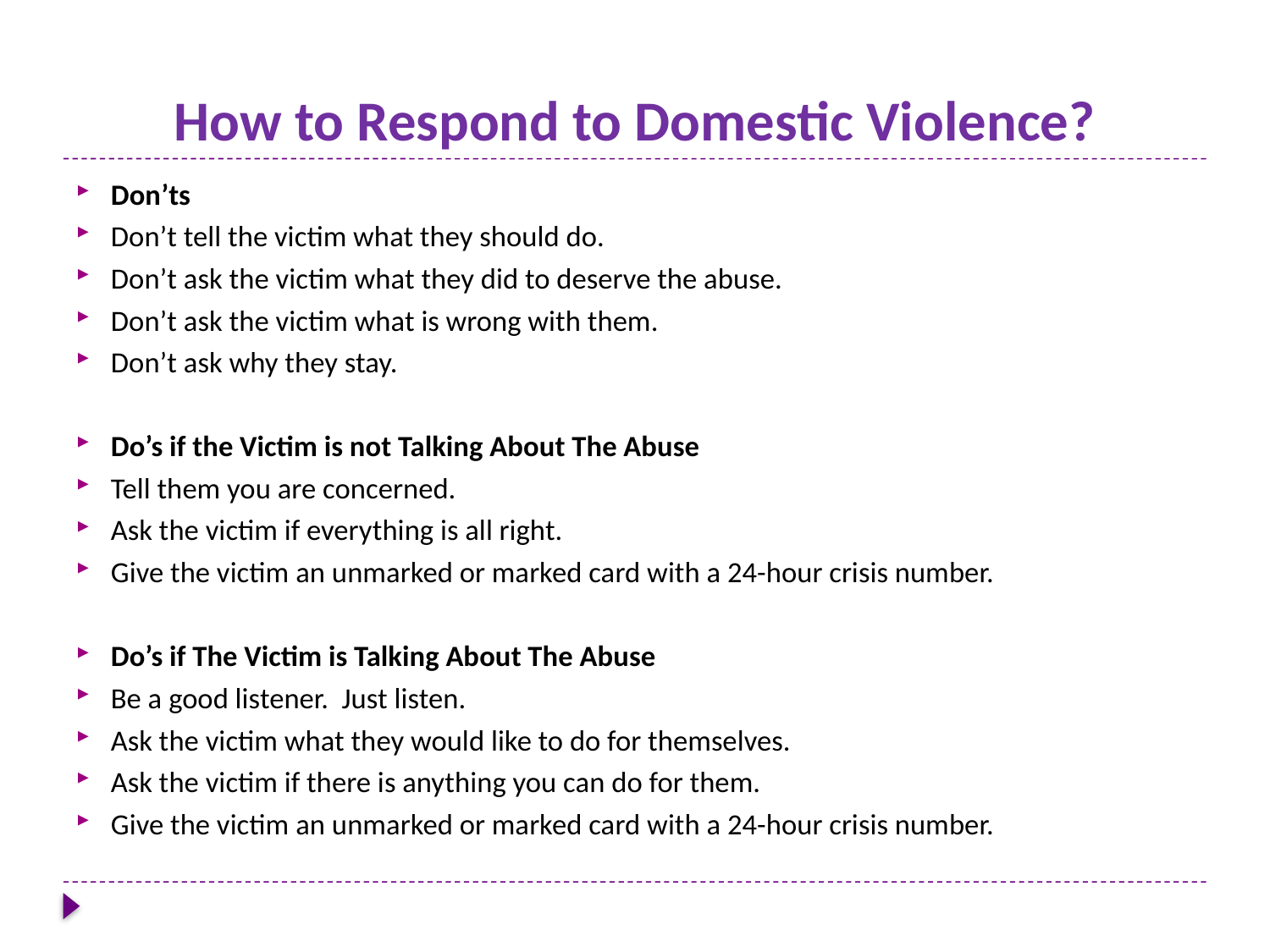

# How to Respond to Domestic Violence?
Don’ts
Don’t tell the victim what they should do.
Don’t ask the victim what they did to deserve the abuse.
Don’t ask the victim what is wrong with them.
Don’t ask why they stay.

Do’s if the Victim is not Talking About The Abuse
Tell them you are concerned.
Ask the victim if everything is all right.
Give the victim an unmarked or marked card with a 24-hour crisis number.

Do’s if The Victim is Talking About The Abuse
Be a good listener.  Just listen.
Ask the victim what they would like to do for themselves.
Ask the victim if there is anything you can do for them.
Give the victim an unmarked or marked card with a 24-hour crisis number.